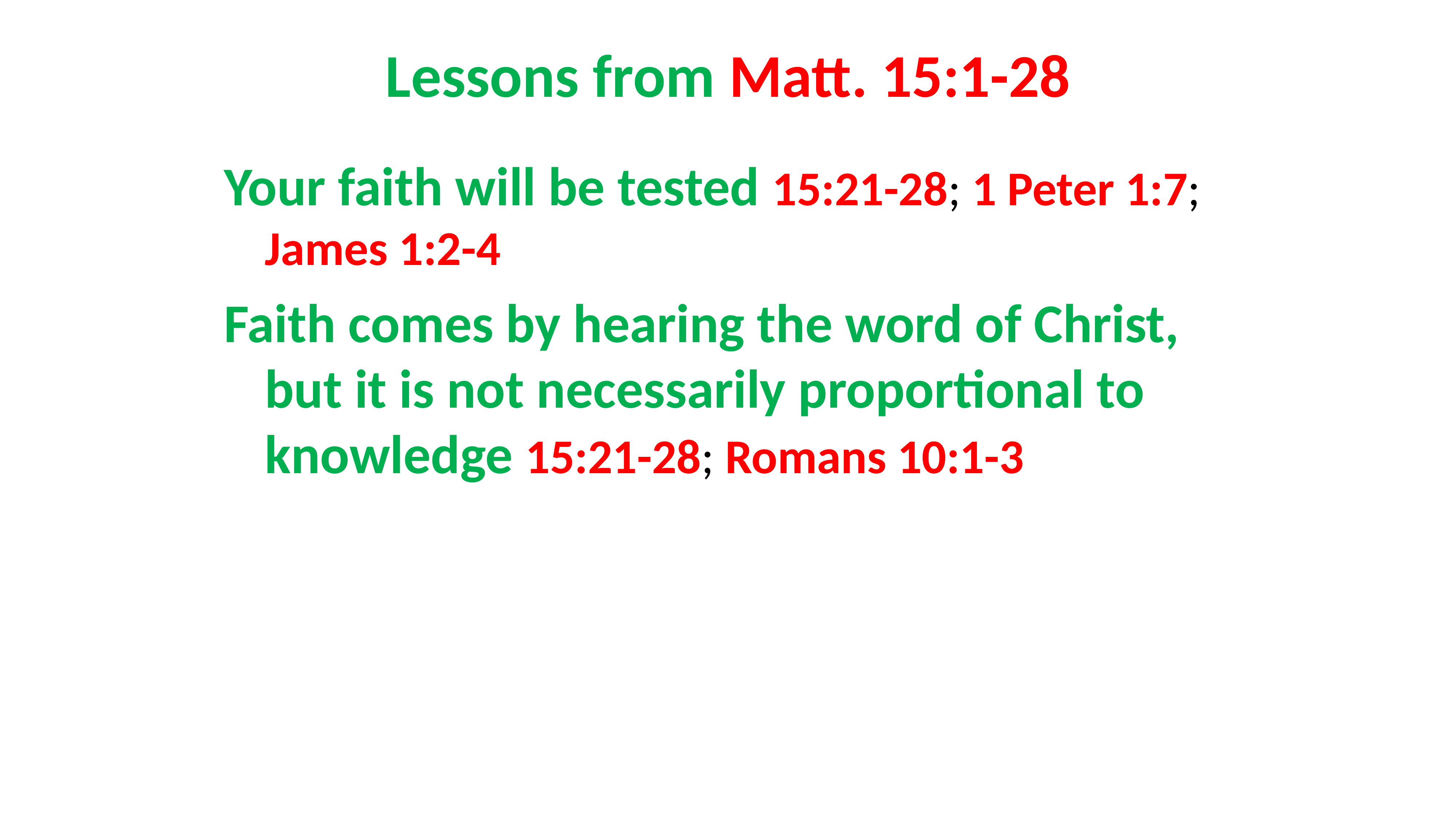

# Lessons from Matt. 15:1-28
Your faith will be tested 15:21-28; 1 Peter 1:7; James 1:2-4
Faith comes by hearing the word of Christ, but it is not necessarily proportional to knowledge 15:21-28; Romans 10:1-3